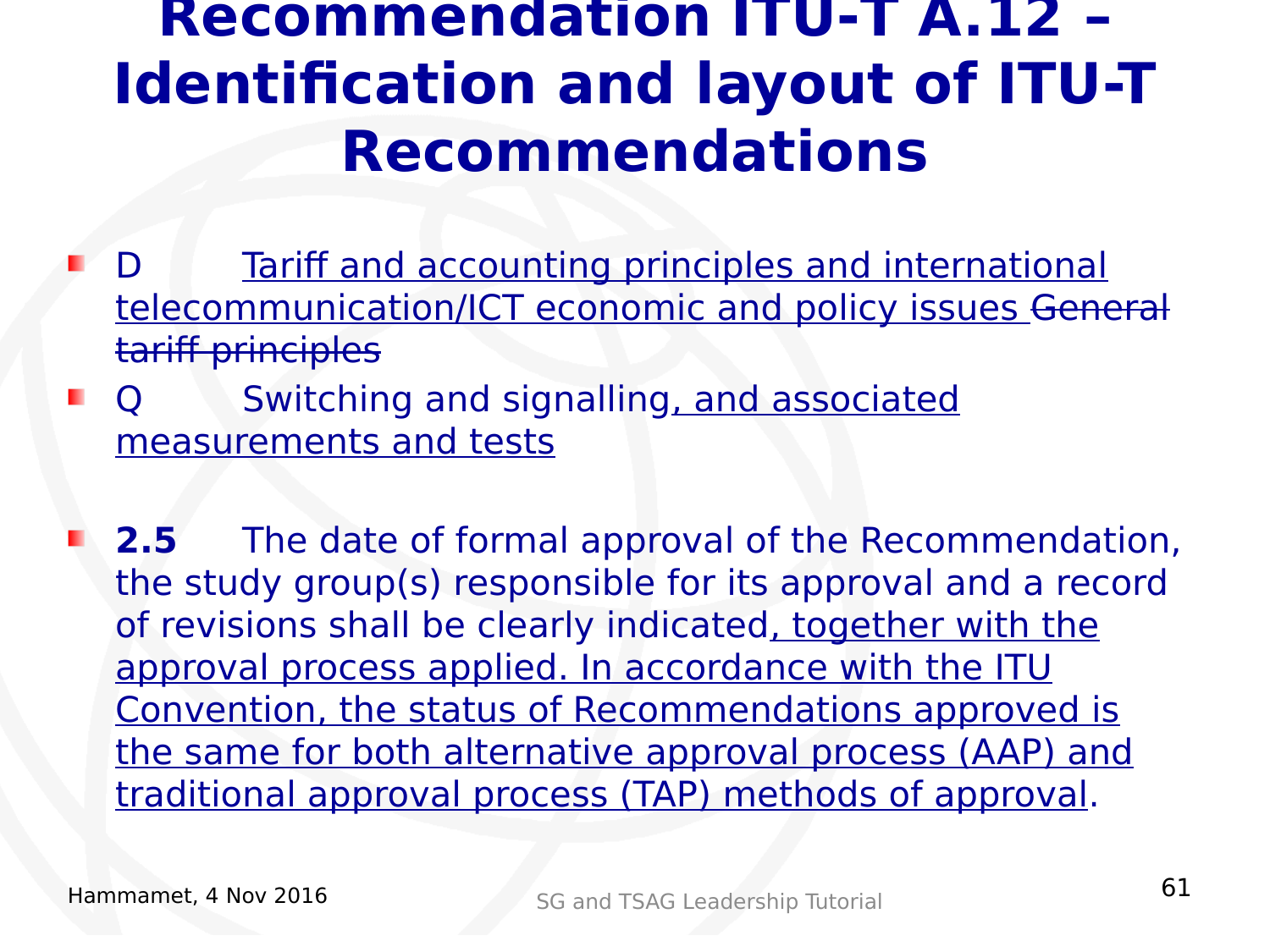

# Recommendation ITU‑T A.12 – Identification and layout of ITU-T Recommendations
D	Tariff and accounting principles and international telecommunication/ICT economic and policy issues General tariff principles
Q	Switching and signalling, and associated measurements and tests

2.5	The date of formal approval of the Recommendation, the study group(s) responsible for its approval and a record of revisions shall be clearly indicated, together with the approval process applied. In accordance with the ITU Convention, the status of Recommendations approved is the same for both alternative approval process (AAP) and traditional approval process (TAP) methods of approval.

61
Hammamet, 4 Nov 2016
SG and TSAG Leadership Tutorial